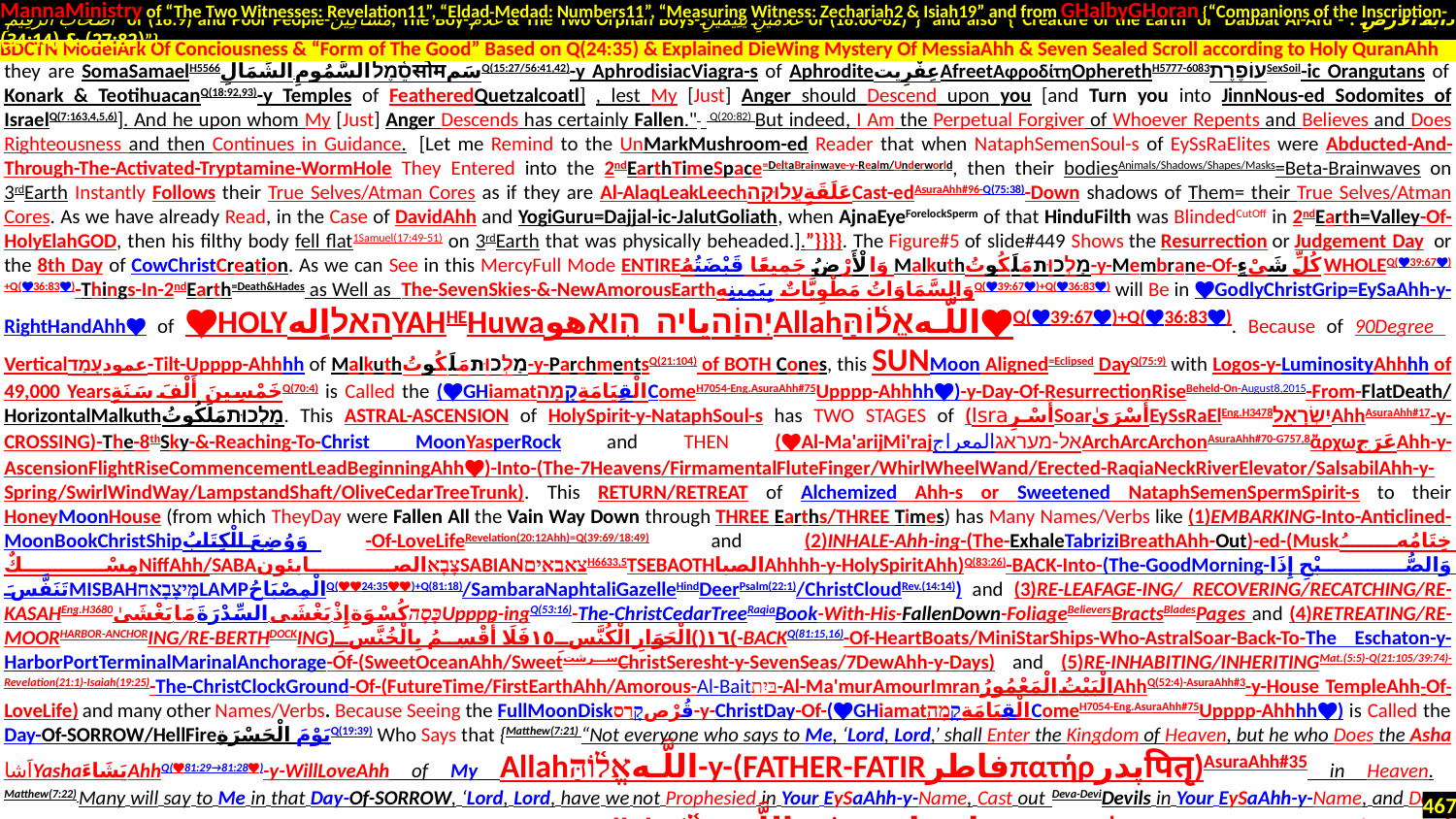

MannaMinistry of “The Two Witnesses: Revelation11”, “Eldad-Medad: Numbers11”, “Measuring Witness: Zechariah2 & Isiah19” and from GHalbyGHoran {“Companions of the Inscription-
 أَصْحَابَ الرَّقِيمِ  of (18:9) and Poor People-مَسَاكِينَ, The Boy-غُلَامُ & The Two Orphan Boys-غُلَامَيْنِ يَتِيمَيْنِ of (18:60-82)”}  and also  {“Creature of the Earth  or  Dabbat Al-Ard - دَابَّةُ الْأَرْضِ : (27:82) & (34:14)”}
.
they are SomaSamaelH5566סֵ֫מֶלالسَّمُومِ-الشِّمَالِसोमسَمQ(15:27/56:41,42)-y AphrodisiacViagra-s of AphroditeعِفْرِيتAfreetΑφροδίτηOpherethH5777-6083עוֹפֶרֶתSexSoil-ic Orangutans of Konark & TeotihuacanQ(18:92,93)-y Temples of FeatheredQuetzalcoatl] , lest My [Just] Anger should Descend upon you [and Turn you into JinnNous-ed Sodomites of IsraelQ(7:163,4,5,6)]. And he upon whom My [Just] Anger Descends has certainly Fallen."   Q(20:82) But indeed, I Am the Perpetual Forgiver of Whoever Repents and Believes and Does Righteousness and then Continues in Guidance.  [Let me Remind to the UnMarkMushroom-ed Reader that when NataphSemenSoul-s of EySsRaElites were Abducted-And-Through-The-Activated-Tryptamine-WormHole They Entered into the 2ndEarthTimeSpace=DeltaBrainwave-y-Realm/Underworld, then their bodiesAnimals/Shadows/Shapes/Masks=Beta-Brainwaves on 3rdEarth Instantly Follows their True Selves/Atman Cores as if they are Al-AlaqLeakLeechعَلَقَةٍעֲלוּקָהCast-edAsuraAhh#96-Q(75:38)-Down shadows of Them= their True Selves/Atman Cores. As we have already Read, in the Case of DavidAhh and YogiGuru=Dajjal-ic-JalutGoliath, when AjnaEyeForelockSperm of that HinduFilth was BlindedCutOff in 2ndEarth=Valley-Of-HolyElahGOD, then his filthy body fell flat1Samuel(17:49-51) on 3rdEarth that was physically beheaded.].”}}}}. The Figure#5 of slide#449 Shows the Resurrection or Judgement Day  or the 8th Day of CowChristCreation. As we can See in this MercyFull Mode ENTIREوَالْأَرْضُ جَمِيعًا قَبْضَتُهُ Malkuthמַלְכוּתمَلَكُوتُ-y-Membrane-Of-كُلِّ شَيْءٍWHOLEQ(♥39:67♥)+Q(♥36:83♥)-Things-In-2ndEarth=Death&Hades as Well as  The-SevenSkies-&-NewAmorousEarthوَالسَّمَاوَاتُ مَطْوِيَّاتٌ بِيَمِينِهِQ(♥39:67♥)+Q(♥36:83♥) will Be in ♥GodlyChristGrip=EySaAhh-y-RightHandAhh♥ of ♥HOLYהאלاِلهYAHHEHuwaיְהוָֹהیاיה הִֽואهوAllahاللَّـهאֱל֫וֹהַּ♥Q(♥39:67♥)+Q(♥36:83♥). Because of 90Degree  Verticalعمودעָמַד-Tilt-Upppp-Ahhhh of Malkuthמַלְכוּתمَلَكُوتُ-y-ParchmentsQ(21:104) of BOTH Cones, this SUNMoon Aligned=Eclipsed DayQ(75:9) with Logos-y-LuminosityAhhhh of 49,000 Yearsخَمْسِينَ أَلْفَ سَنَةٍQ(70:4) is Called the (♥GHiamatالْقِيَامَةِקָמָהComeH7054-Eng.AsuraAhh#75Upppp-Ahhhh♥)-y-Day-Of-ResurrectionRiseBeheld-On-August8,2015-From-FlatDeath/HorizontalMalkuthמַלְכוּתمَلَكُوتُ. This ASTRAL-ASCENSION of HolySpirit-y-NataphSoul-s has TWO STAGES of (IsraأَسْرِSoarأَسْرَىٰEySsRaElEng.H3478יִשְׂרָאֵלAhhAsuraAhh#17-y-CROSSING)-The-8thSky-&-Reaching-To-Christ MoonYasperRock and THEN (♥Al-Ma'arijMi'rajالمعراجאל-מעראגArchArcArchonAsuraAhh#70-G757,8ἄρχωعَرَجAhh-y-AscensionFlightRiseCommencementLeadBeginningAhh♥)-Into-(The-7Heavens/FirmamentalFluteFinger/WhirlWheelWand/Erected-RaqiaNeckRiverElevator/SalsabilAhh-y-Spring/SwirlWindWay/LampstandShaft/OliveCedarTreeTrunk). This RETURN/RETREAT of Alchemized Ahh-s or Sweetened NataphSemenSpermSpirit-s to their HoneyMoonHouse (from which TheyDay were Fallen All the Vain Way Down through THREE Earths/THREE Times) has Many Names/Verbs like (1)EMBARKING-Into-Anticlined-MoonBookChristShipوَوُضِعَ الْكِتَابُ-Of-LoveLifeRevelation(20:12Ahh)=Q(39:69/18:49) and (2)INHALE-Ahh-ing-(The-ExhaleTabriziBreathAhh-Out)-ed-(Muskخِتَامُهُ مِسْكٌNiffAhh/SABAالصابئون‎צָבָאSABIANצאבאיםH6633,5TSEBAOTHالصباAhhhh-y-HolySpiritAhh)Q(83:26)-BACK-Into-(The-GoodMorning-وَالصُّبْحِ إِذَا تَنَفَّسَMISBAHמּ֤יצָבָאחLAMPالْمِصْبَاحُQ(♥♥24:35♥♥)+Q(81:18)/SambaraNaphtaliGazelleHindDeerPsalm(22:1)/ChristCloudRev.(14:14)) and (3)RE-LEAFAGE-ING/ RECOVERING/RECATCHING/RE-KASAHEng.H3680כָּסָהكُسْوَة.إِذْ يَغْشَى السِّدْرَةَ مَا يَغْشَىٰUpppp-ingQ(53:16)-The-ChristCedarTreeRaqiaBook-With-His-FallenDown-FoliageBelieversBractsBladesPages and (4)RETREATING/RE-MOORHARBOR-ANCHORING/RE-BERTHDOCKINGفَلَا أُقْسِمُ بِالْخُنَّسِ﴿١٥﴾الْجَوَارِ الْكُنَّسِ﴿١٦﴾-BACKQ(81:15,16)-Of-HeartBoats/MiniStarShips-Who-AstralSoar-Back-To-The Eschaton-y-HarborPortTerminalMarinalAnchorage-Of-(SweetOceanAhh/SweetسرشتChristSeresht-y-SevenSeas/7DewAhh-y-Days) and (5)RE-INHABITING/INHERITINGMat.(5:5)-Q(21:105/39:74)-Revelation(21:1)-Isaiah(19:25)-The-ChristClockGround-Of-(FutureTime/FirstEarthAhh/Amorous-Al-Baitבּיִת-Al-Ma'murAmourImranالْبَيْتُ الْمَعْمُورُAhhQ(52:4)-AsuraAhh#3-y-House TempleAhh-Of-LoveLife) and many other Names/Verbs. Because Seeing the FullMoonDiskقُرْصקָרַס-y-ChristDay-Of-(♥GHiamatالْقِيَامَةِקָמָהComeH7054-Eng.AsuraAhh#75Upppp-Ahhhh♥) is Called the Day-Of-SORROW/HellFireيَوْمَ الْحَسْرَةِQ(19:39) Who Says that {Matthew(7:21) “Not everyone who says to Me, ‘Lord, Lord,’ shall Enter the Kingdom of Heaven, but he who Does the AshaاَشاYashaيَشَاءَAhhQ(♥81:29→81:28♥)-y-WillLoveAhh of My Allahاللَّـهאֱל֫וֹהַּ-y-(FATHER-FATIRفاطرπατήρپدرपितृ)AsuraAhh#35 in Heaven. Matthew(7:22) Many will say to Me in that Day-Of-SORROW, ‘Lord, Lord, have we not Prophesied in Your EySaAhh-y-Name, Cast out Deva-DeviDevils in Your EySaAhh-y-Name, and Done many Wonders in Your EySaAhh-y-Name-Who-EySἸησοῦς-Named-After-Allahاللَّـهאֱל֫וֹהַּ-y-(ایساتیسEYZADایزدYAZDیزدYA-SINیسἸεσσαίיִשַׁי)?’
BDCTN ModelArk Of Conciousness & “Form of The Good” Based on Q(24:35) & Explained DieWing Mystery Of MessiaAhh & Seven Sealed Scroll according to Holy QuranAhh
467